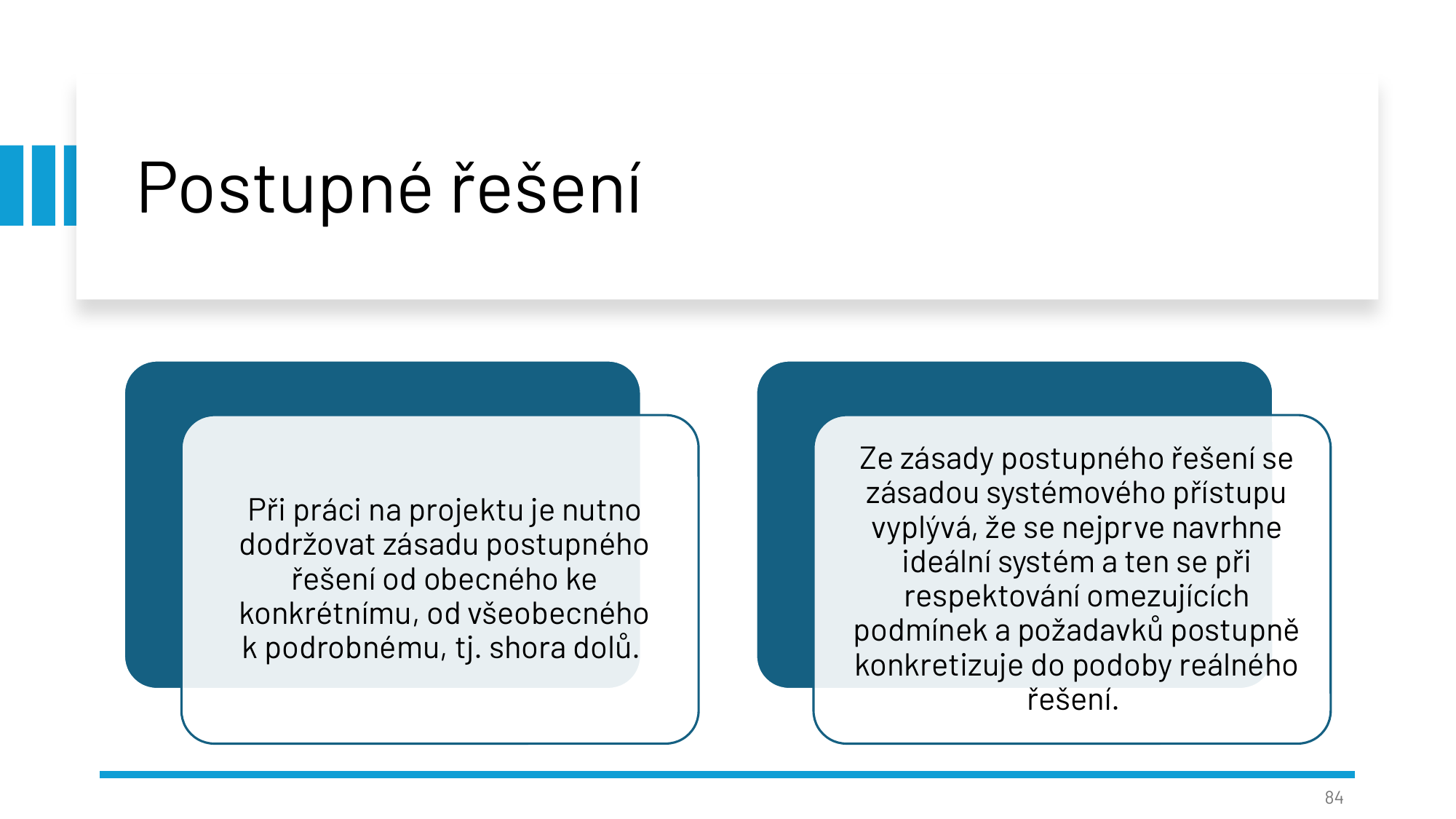

# Postupné řešení

Při práci na projektu je nutno dodržovat zásadu postupného řešení od obecného ke konkrétnímu, od všeobecného k podrobnému, tj. shora dolů.
Ze zásady postupného řešení se zásadou systémového přístupu vyplývá, že se nejprve navrhne ideální systém a ten se při respektování omezujících podmínek a požadavků postupně konkretizuje do podoby reálného řešení.
84